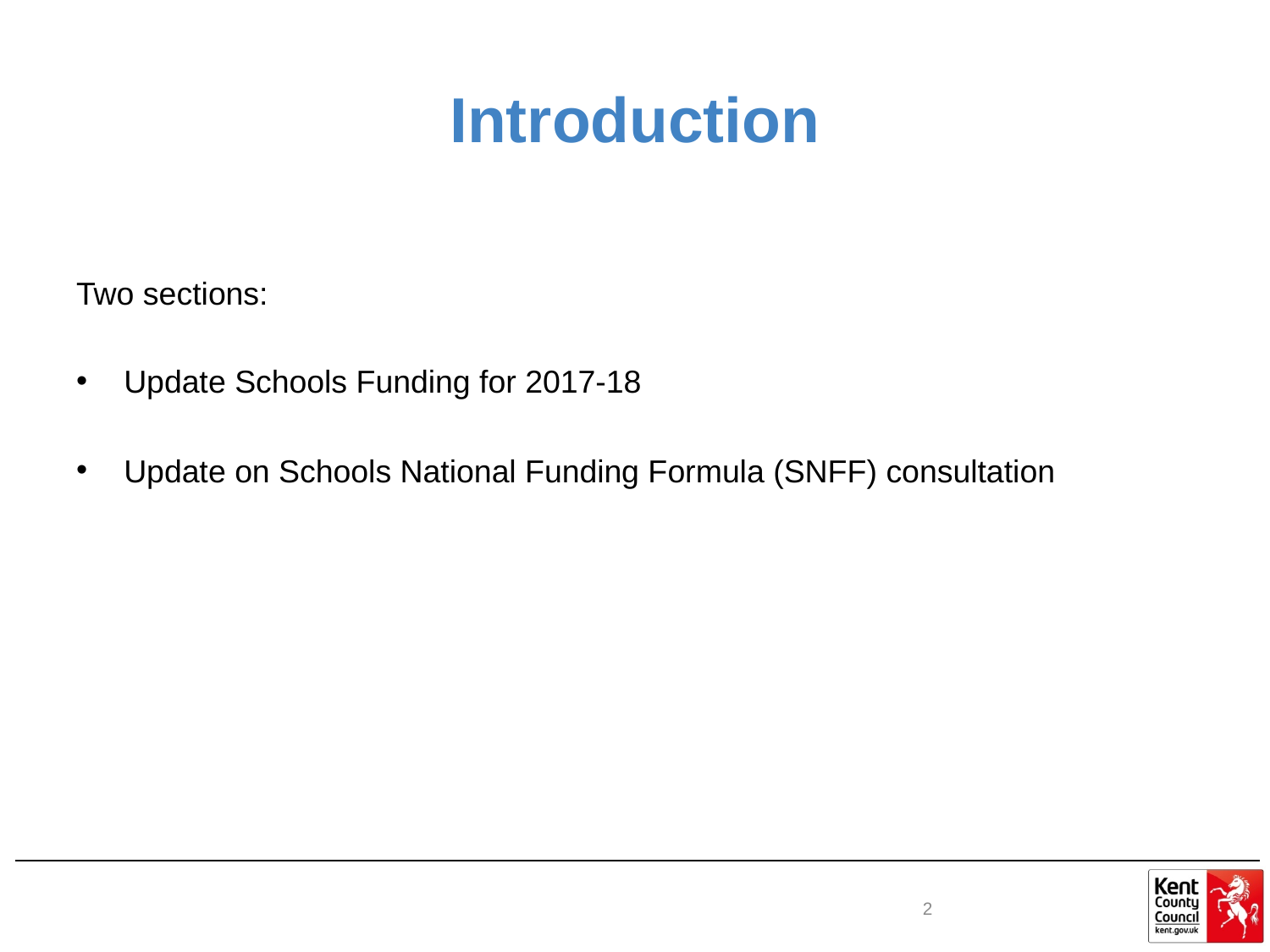

# Introduction

Two sections:

Update Schools Funding for 2017-18

Update on Schools National Funding Formula (SNFF) consultation
2